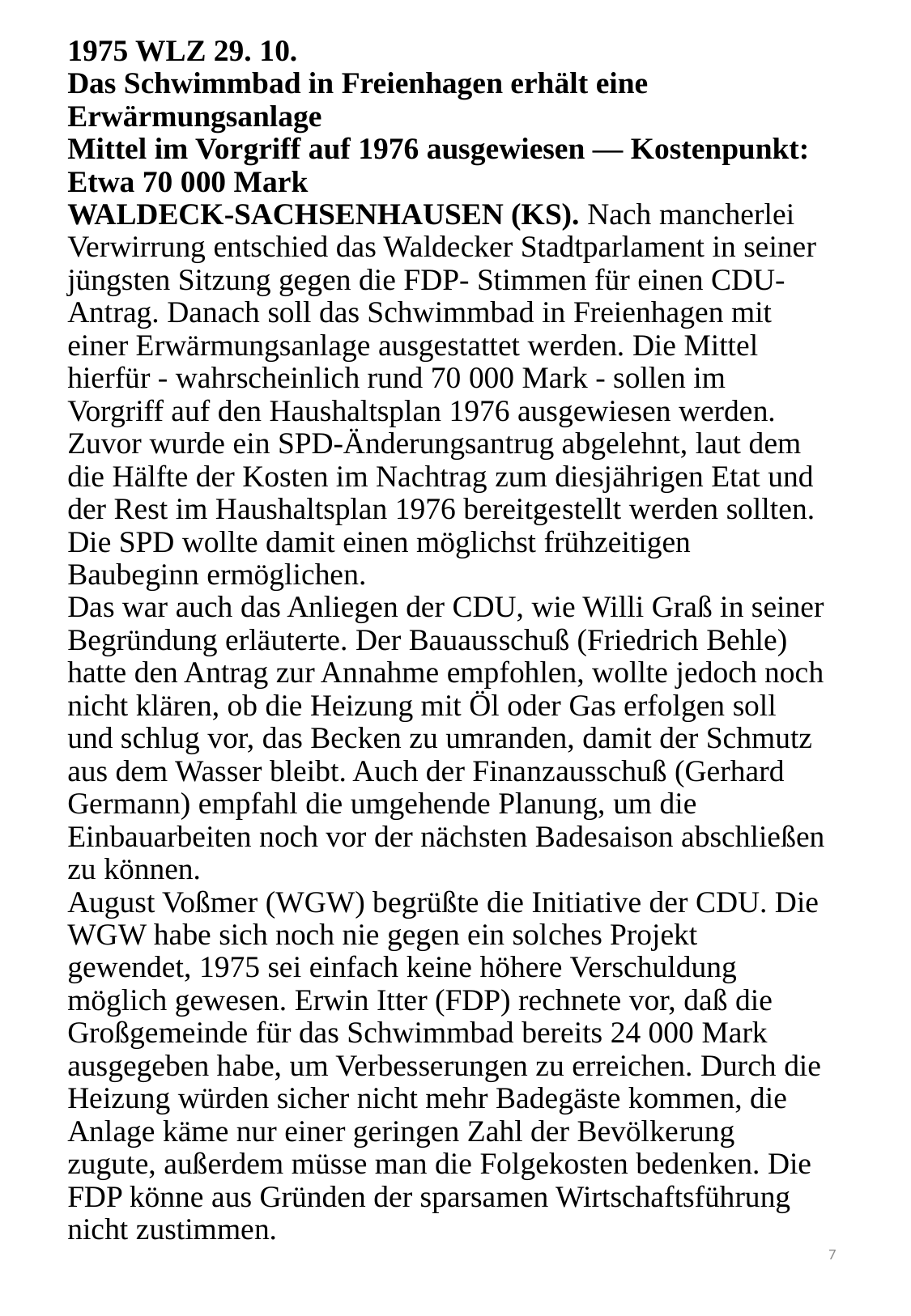

# 1975 WLZ 29. 10. Das Schwimmbad in Freienhagen erhält eine Erwärmungsanlage Mittel im Vorgriff auf 1976 ausgewiesen — Kostenpunkt: Etwa 70 000 Mark WALDECK-SACHSENHAUSEN (KS). Nach man­cherlei Verwirrung entschied das Waldecker Stadtparlament in seiner jüngsten Sitzung gegen die FDP- Stimmen für einen CDU-Antrag. Danach soll das Schwimmbad in Freienhagen mit einer Erwärmungsanlage ausgestattet werden. Die Mittel hierfür - wahr­scheinlich rund 70 000 Mark - sollen im Vorgriff auf den Haushaltsplan 1976 ausgewiesen werden. Zuvor wurde ein SPD-Änderungsantrug abgelehnt, laut dem die Hälfte der Kosten im Nachtrag zum diesjährigen Etat und der Rest im Haushaltsplan 1976 bereitge­stellt werden sollten. Die SPD wollte damit einen möglichst frühzeitigen Baubeginn ermöglichen. Das war auch das Anliegen der CDU, wie Willi Graß in seiner Begründung erläuterte. Der Bauaus­schuß (Friedrich Behle) hatte den Antrag zur An­nahme empfohlen, wollte jedoch noch nicht klären, ob die Heizung mit Öl oder Gas erfolgen soll und schlug vor, das Becken zu umranden, damit der Schmutz aus dem Wasser bleibt. Auch der Finanz­ausschuß (Gerhard Germann) empfahl die umgehende Planung, um die Einbauarbeiten noch vor der näch­sten Badesaison abschließen zu können. August Voßmer (WGW) begrüßte die Initiative der CDU. Die WGW habe sich noch nie gegen ein sol­ches Projekt gewendet, 1975 sei einfach keine höhere Verschuldung möglich gewesen. Erwin Itter (FDP) rechnete vor, daß die Großgemeinde für das Schwimmbad bereits 24 000 Mark ausgegeben habe, um Verbesserungen zu erreichen. Durch die Heizung würden sicher nicht mehr Badegäste kommen, die Anlage käme nur einer geringen Zahl der Bevölke­rung zugute, außerdem müsse man die Folgekosten bedenken. Die FDP könne aus Gründen der sparsa­men Wirtschaftsführung nicht zustimmen.

7